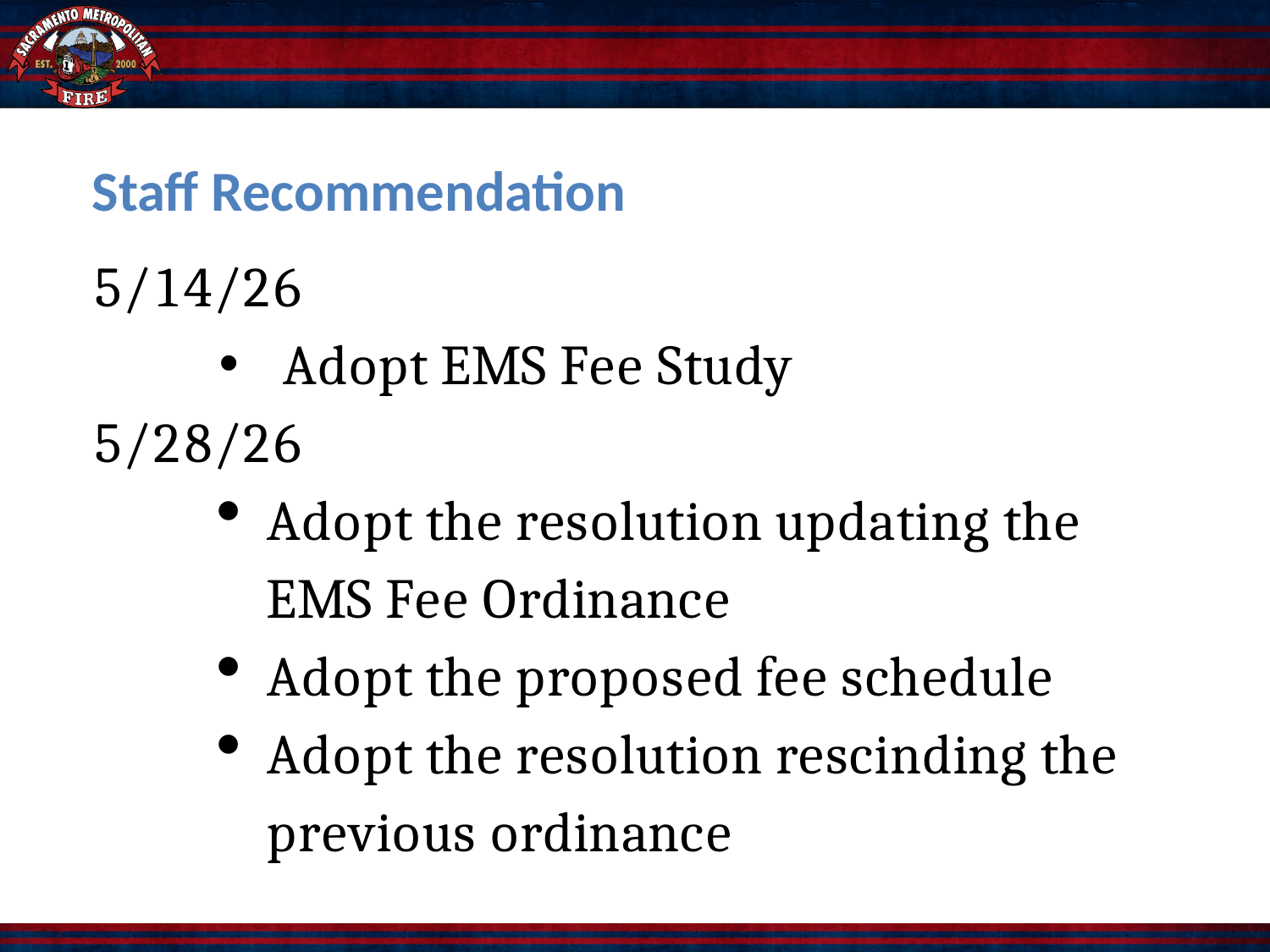

Staff Recommendation
5/14/26
Adopt EMS Fee Study
5/28/26
Adopt the resolution updating the EMS Fee Ordinance
Adopt the proposed fee schedule
Adopt the resolution rescinding the previous ordinance